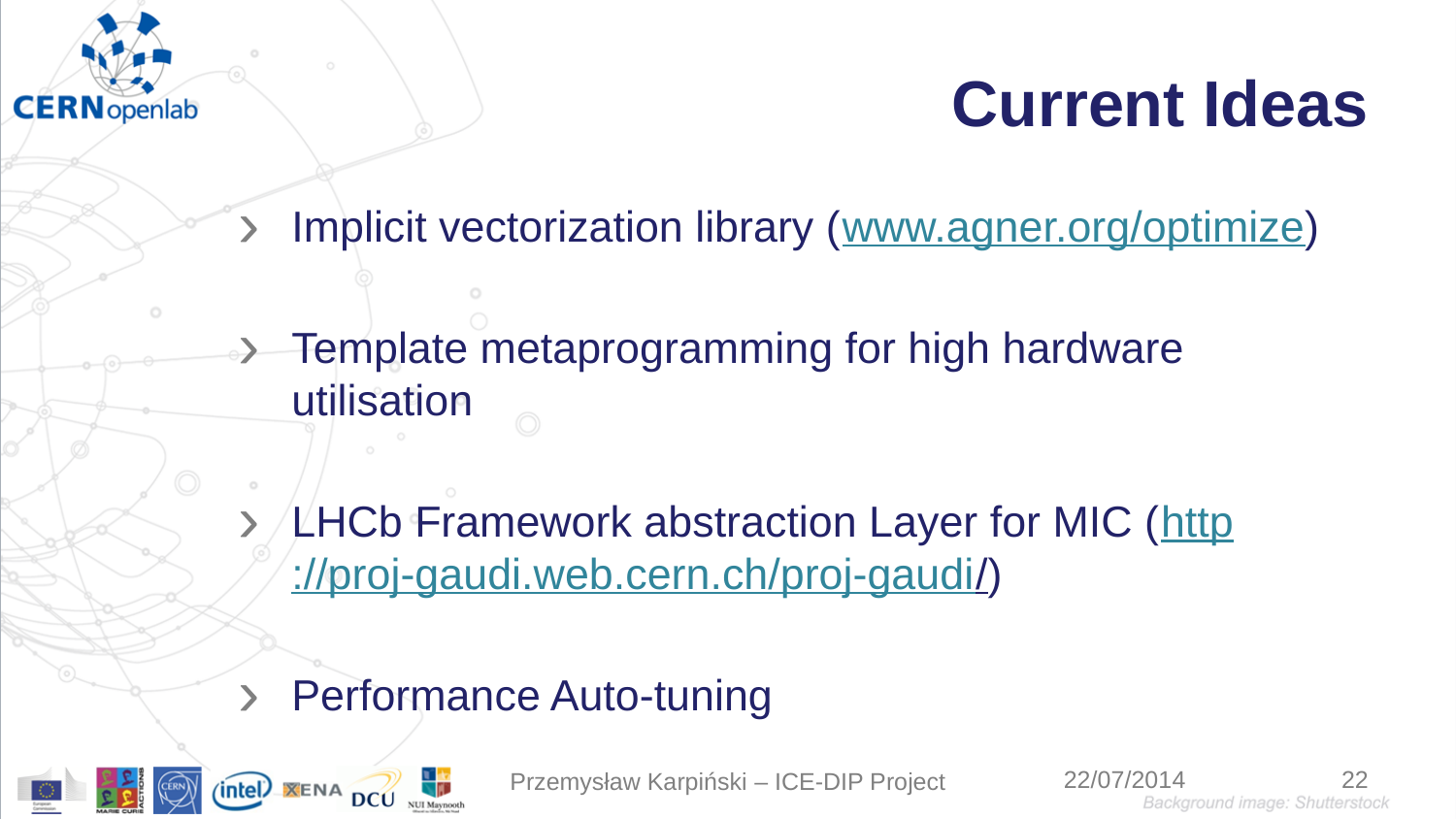

# Current Ideas
Implicit vectorization library (www.agner.org/optimize)

Template metaprogramming for high hardware utilisation

LHCb Framework abstraction Layer for MIC (http://proj-gaudi.web.cern.ch/proj-gaudi/)

Performance Auto-tuning
22
Przemysław Karpiński – ICE-DIP Project
22/07/2014